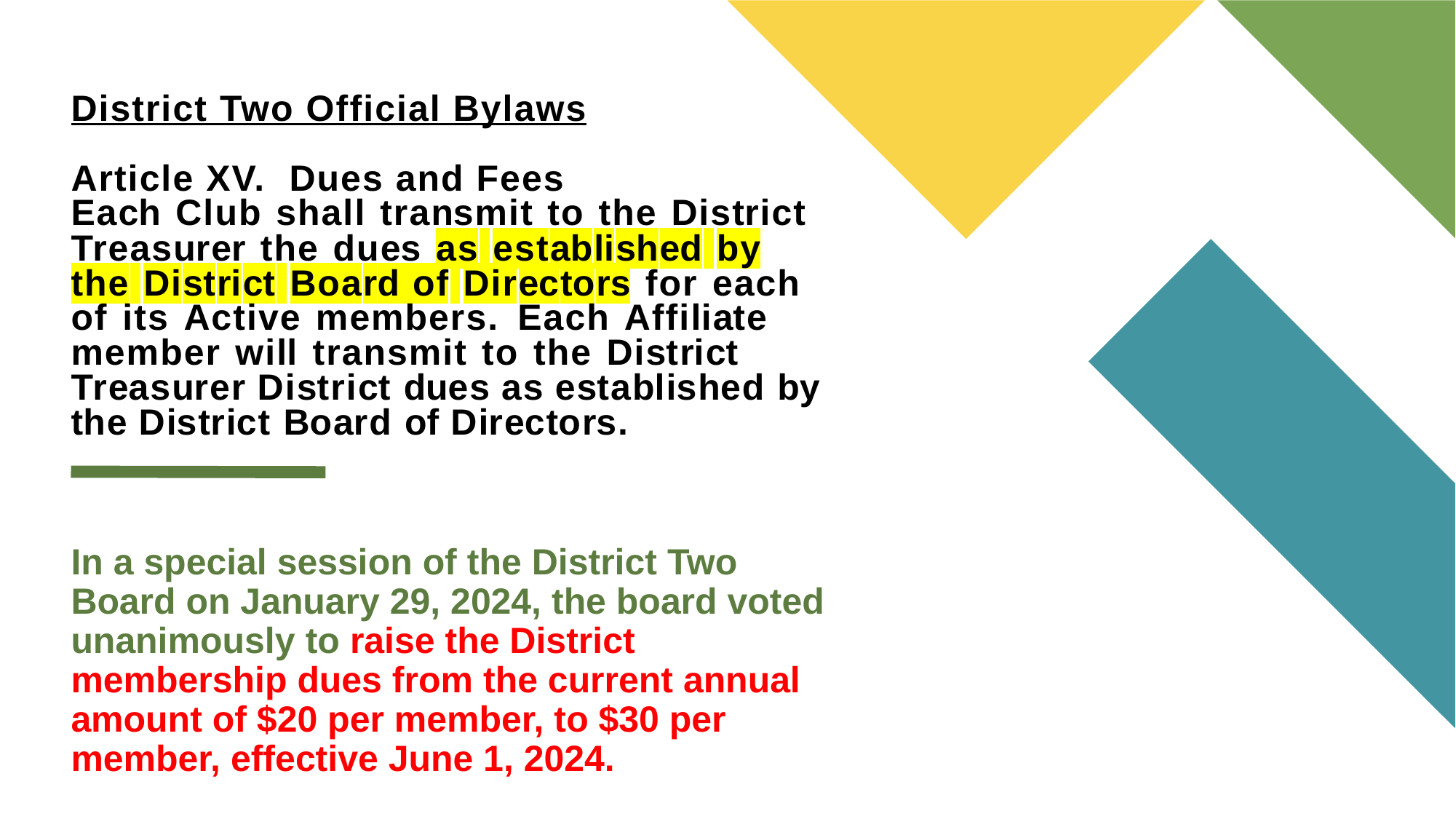

# District Two Official Bylaws   Article XV.  Dues and Fees Each Club shall transmit to the District Treasurer the dues as established by the District Board of Directors for each of its Active members. Each Affiliate member will transmit to the District Treasurer District dues as established by the District Board of Directors.
In a special session of the District Two Board on January 29, 2024, the board voted unanimously to raise the District membership dues from the current annual amount of $20 per member, to $30 per member, effective June 1, 2024.